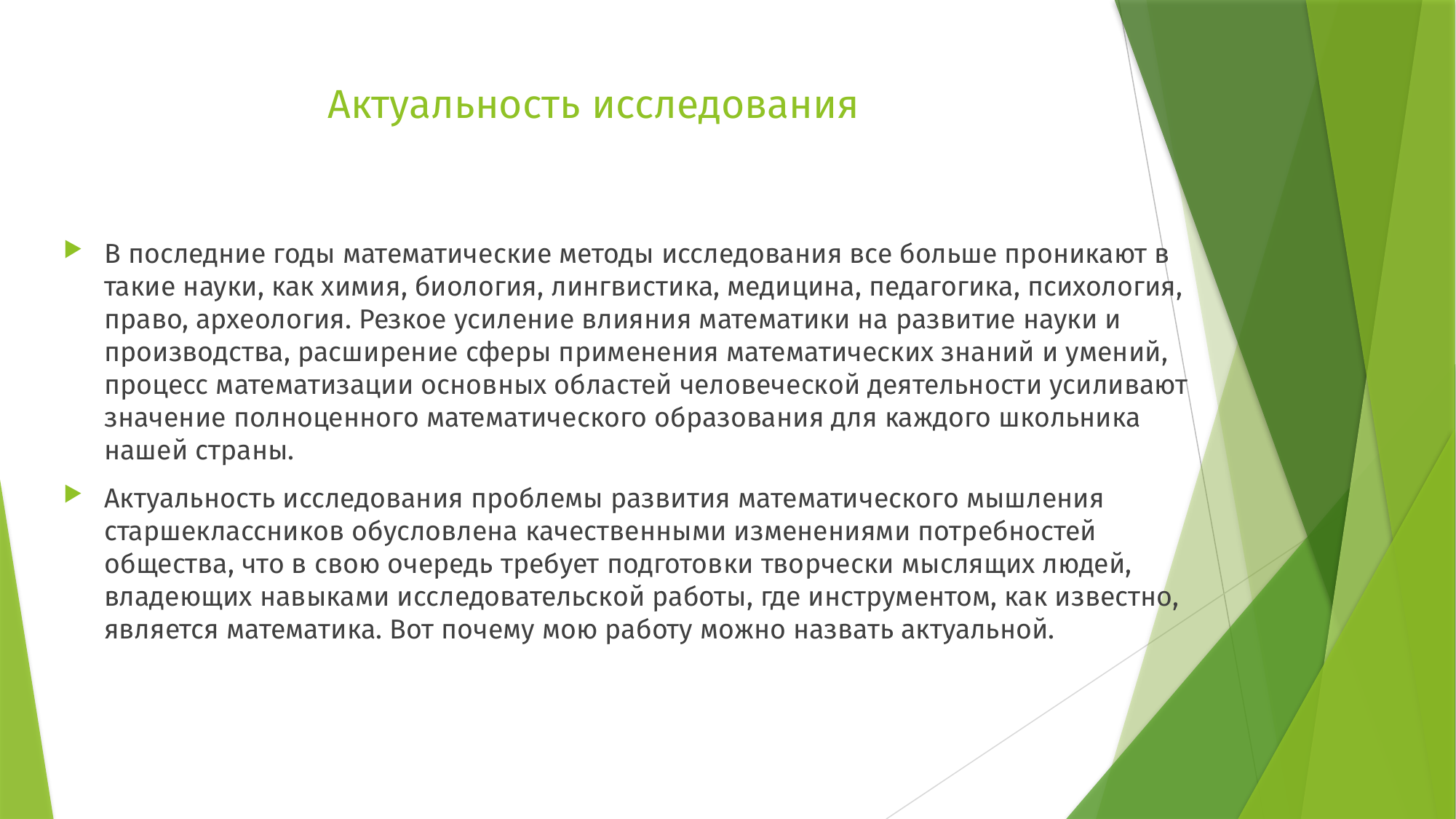

# Актуальность исследования
В последние годы математические методы исследования все больше проникают в такие науки, как химия, биология, лингвистика, медицина, педагогика, психология, право, археология. Резкое усиление влияния математики на развитие науки и производства, расширение сферы применения математических знаний и умений, процесс математизации основных областей человеческой деятельности усиливают значение полноценного математического образования для каждого школьника нашей страны.
Актуальность исследования проблемы развития математического мышления старшеклассников обусловлена качественными изменениями потребностей общества, что в свою очередь требует подготовки творчески мыслящих людей, владеющих навыками исследовательской работы, где инструментом, как известно, является математика. Вот почему мою работу можно назвать актуальной.